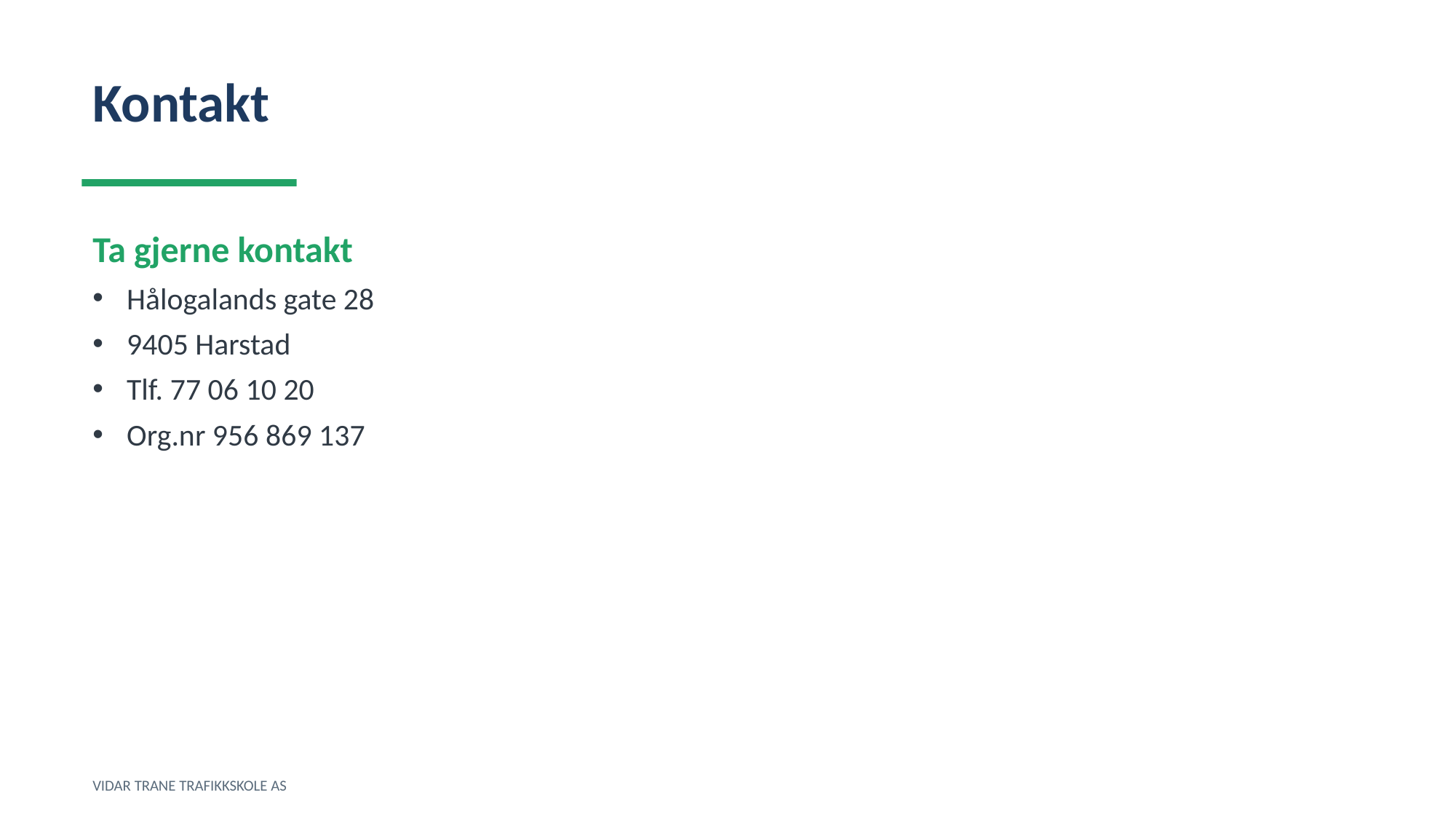

Kontakt

Ta gjerne kontakt
Hålogalands gate 28
9405 Harstad
Tlf. 77 06 10 20
Org.nr 956 869 137
VIDAR TRANE TRAFIKKSKOLE AS